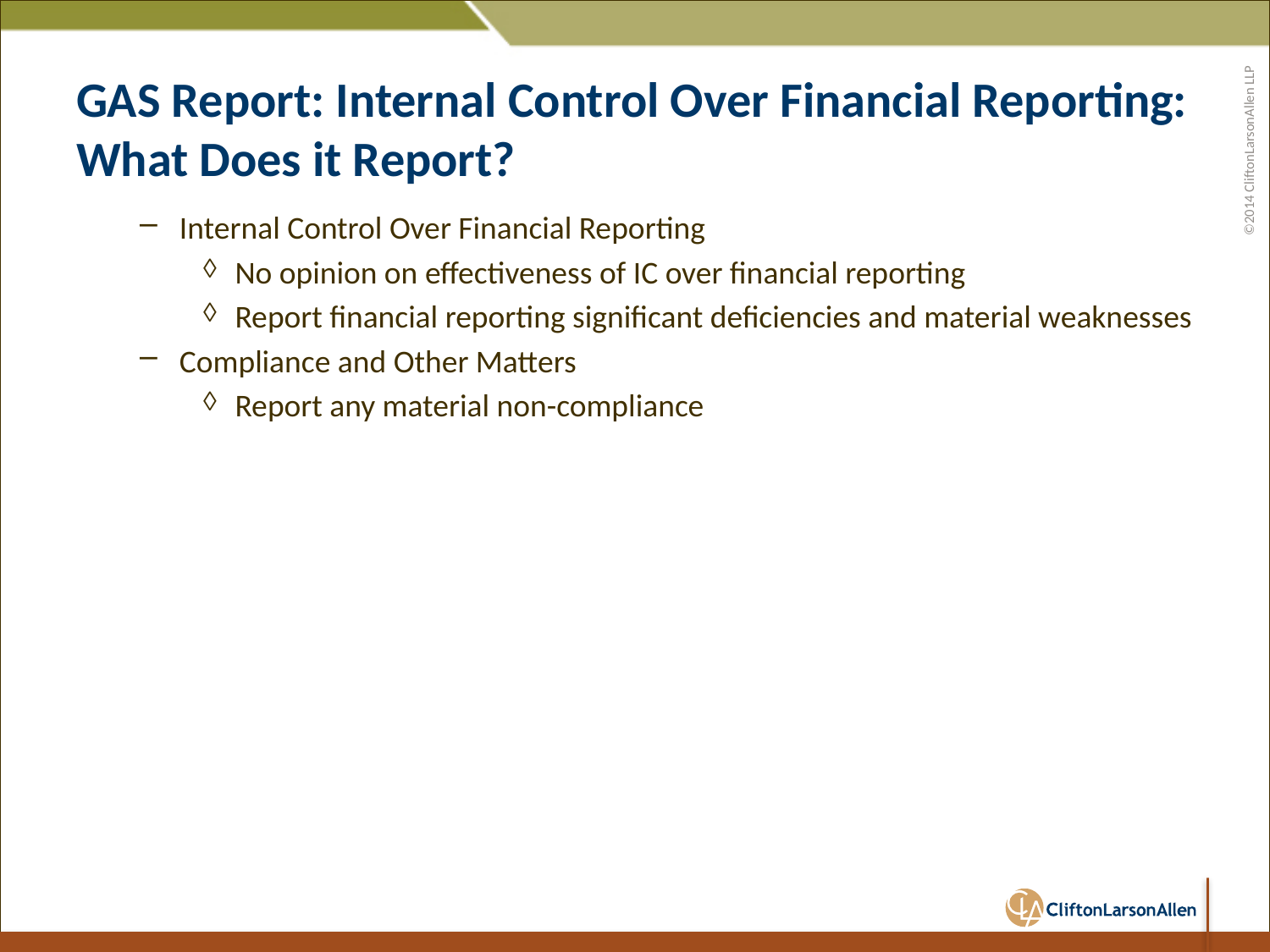

# GAS Report: Internal Control Over Financial Reporting: What Does it Report?
Internal Control Over Financial Reporting
No opinion on effectiveness of IC over financial reporting
Report financial reporting significant deficiencies and material weaknesses
Compliance and Other Matters
Report any material non-compliance